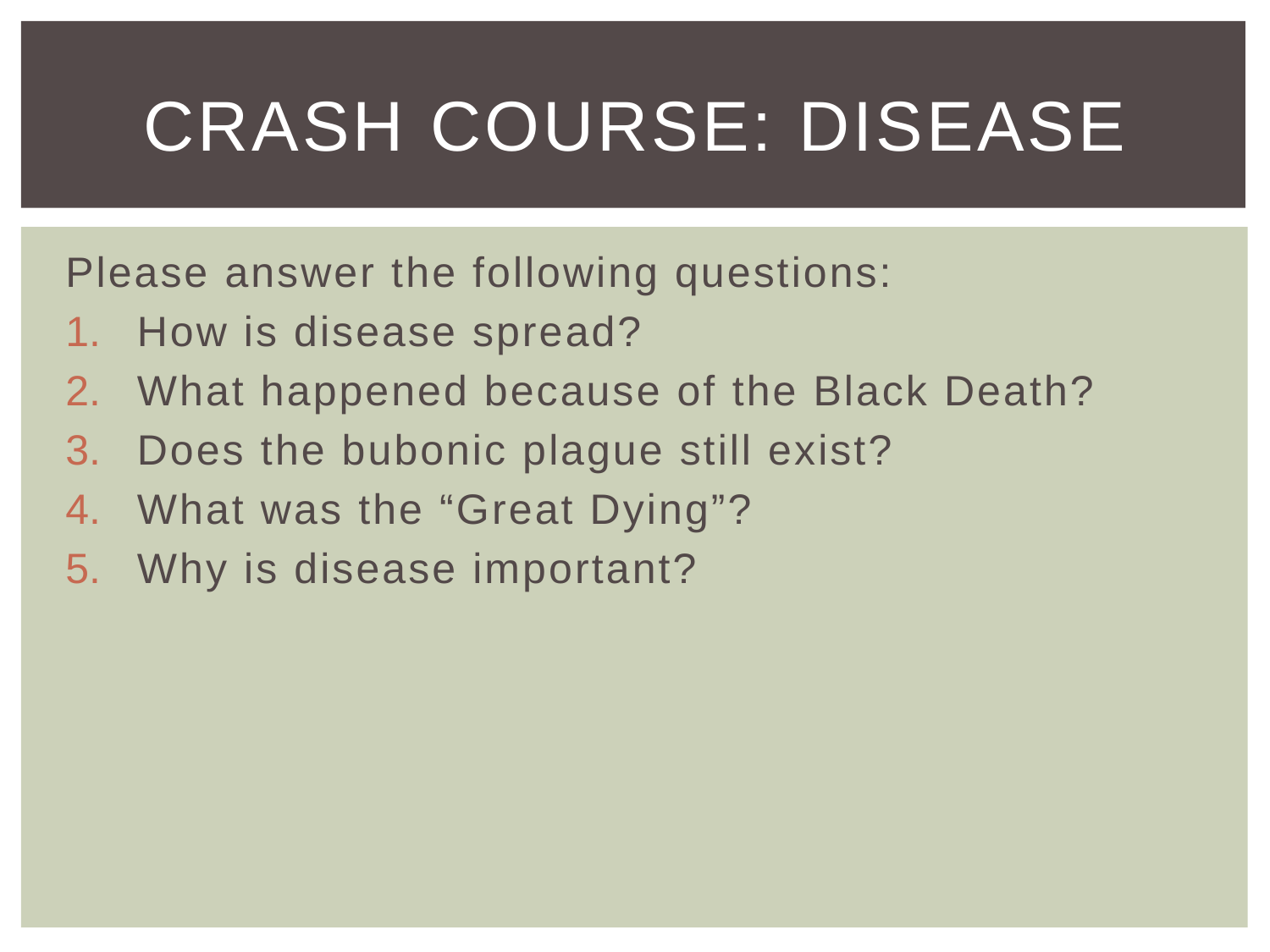

# Crash Course: Disease
Please answer the following questions:
How is disease spread?
What happened because of the Black Death?
Does the bubonic plague still exist?
What was the “Great Dying”?
Why is disease important?